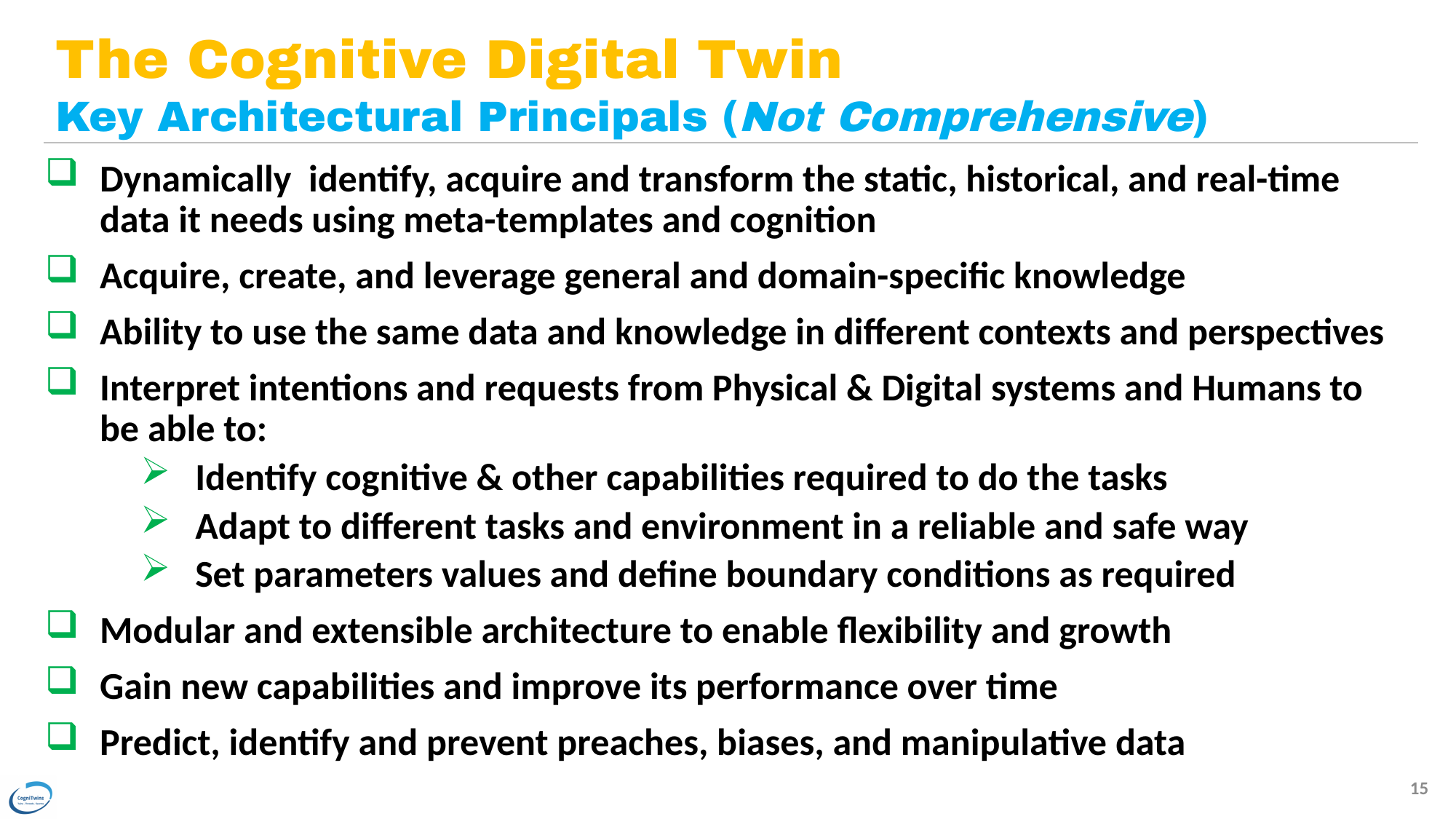

The Cognitive Digital Twin
Key Architectural Principals (Not Comprehensive)
Dynamically  identify, acquire and transform the static, historical, and real-time data it needs using meta-templates and cognition
Acquire, create, and leverage general and domain-specific knowledge
Ability to use the same data and knowledge in different contexts and perspectives
Interpret intentions and requests from Physical & Digital systems and Humans to be able to:
Identify cognitive & other capabilities required to do the tasks
Adapt to different tasks and environment in a reliable and safe way
Set parameters values and define boundary conditions as required
Modular and extensible architecture to enable flexibility and growth
Gain new capabilities and improve its performance over time
Predict, identify and prevent preaches, biases, and manipulative data
15